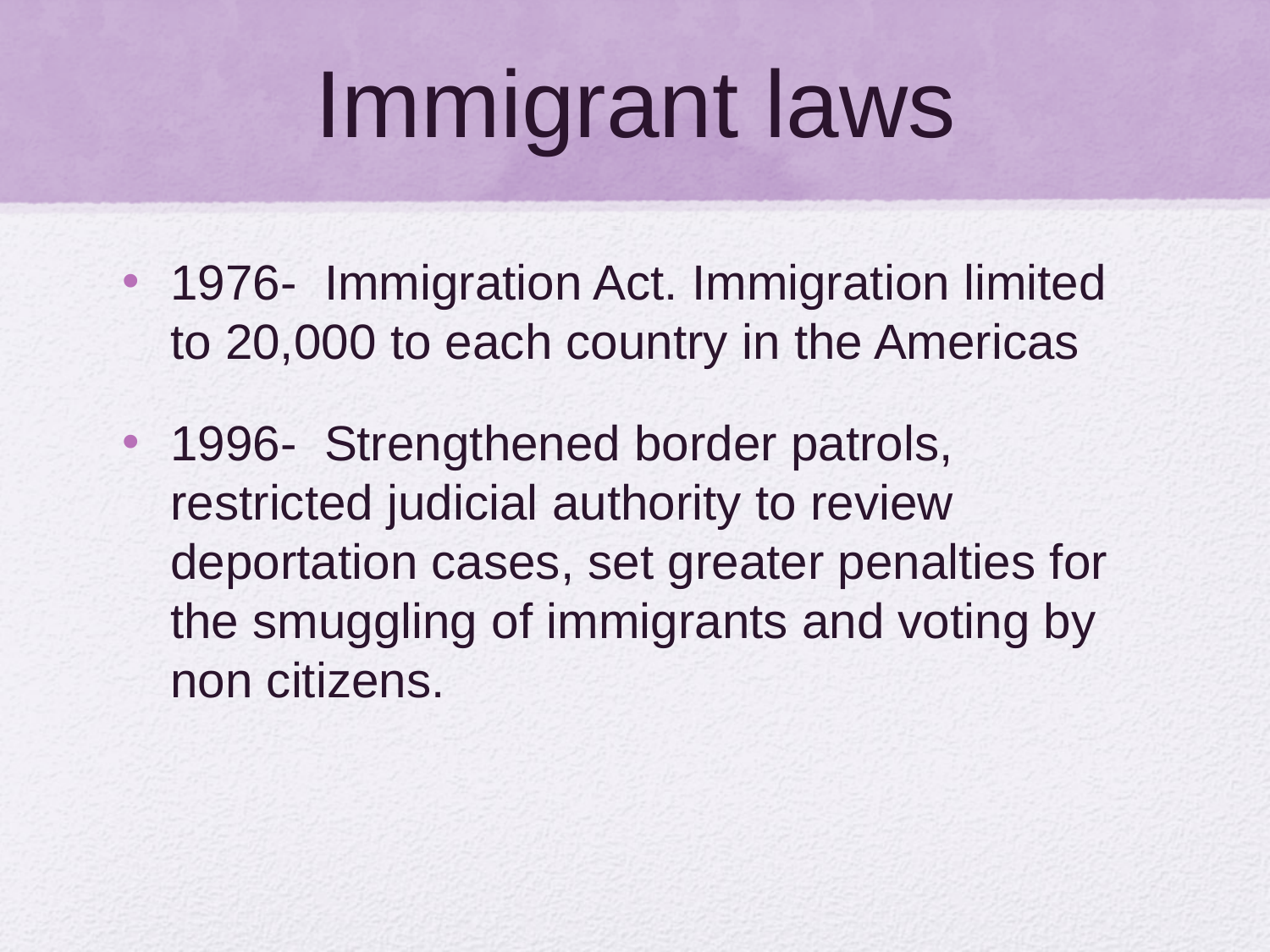

# Immigrant laws
1976-  Immigration Act. Immigration limited to 20,000 to each country in the Americas
1996-  Strengthened border patrols, restricted judicial authority to review deportation cases, set greater penalties for the smuggling of immigrants and voting by non citizens.